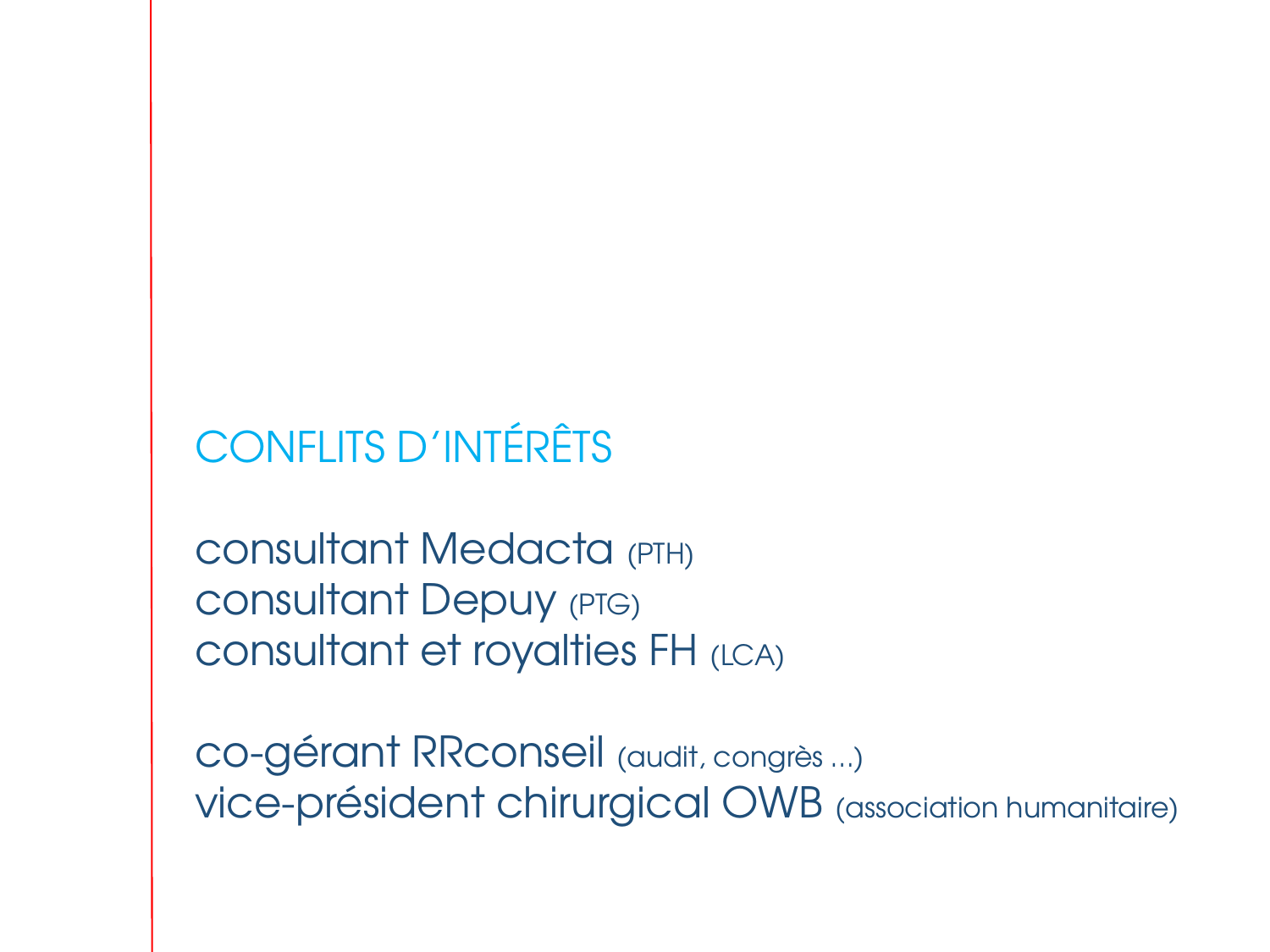

CONFLITS D’INTÉRÊTS

consultant Medacta (PTH)
consultant Depuy (PTG)
consultant et royalties FH (LCA)

co-gérant RRconseil (audit, congrès …)
vice-président chirurgical OWB (association humanitaire)